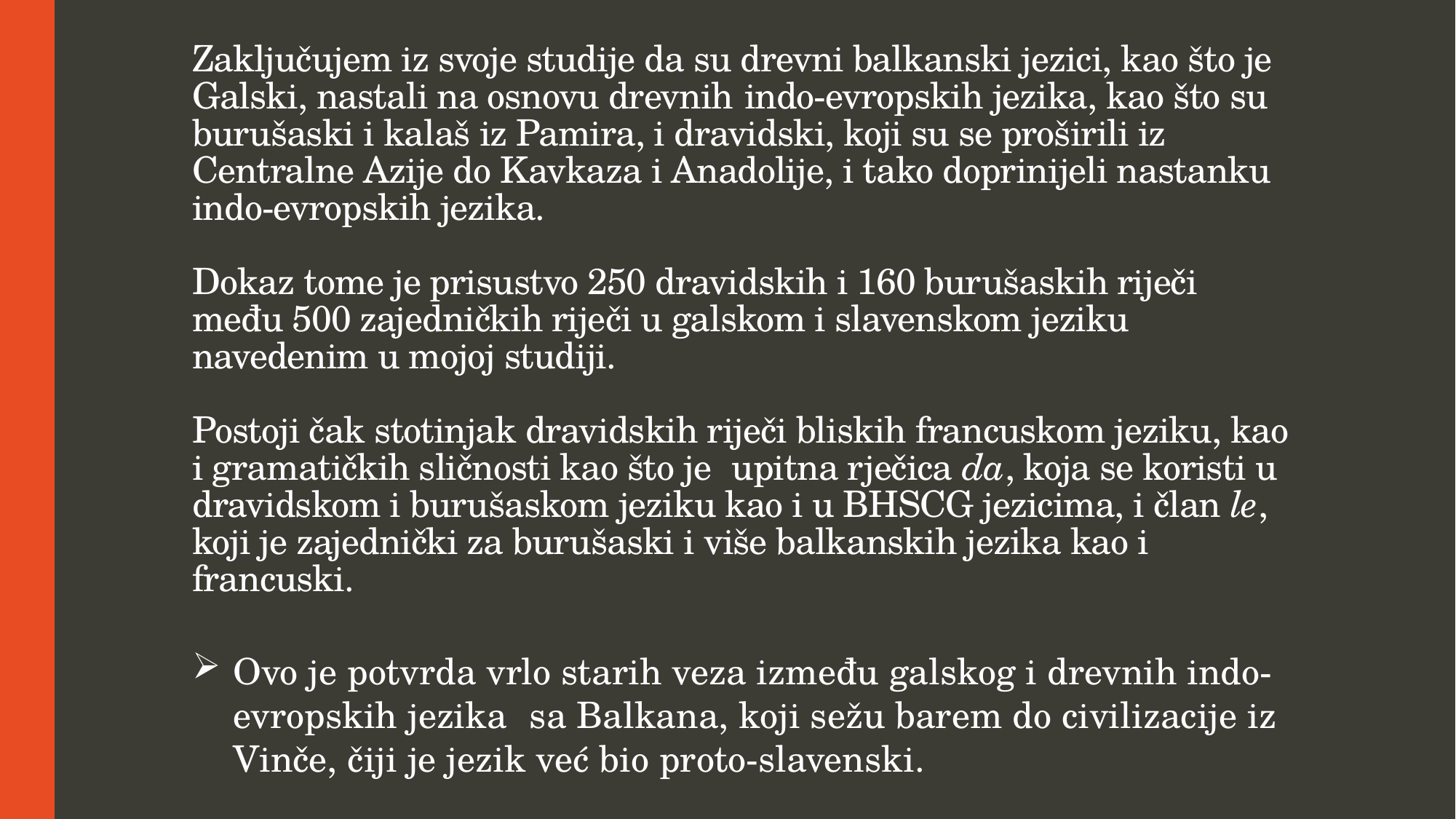

# Zaključujem iz svoje studije da su drevni balkanski jezici, kao što je Galski, nastali na osnovu drevnih indo-evropskih jezika, kao što su burušaski i kalaš iz Pamira, i dravidski, koji su se proširili iz Centralne Azije do Kavkaza i Anadolije, i tako doprinijeli nastanku indo-evropskih jezika. Dokaz tome je prisustvo 250 dravidskih i 160 burušaskih riječi među 500 zajedničkih riječi u galskom i slavenskom jeziku navedenim u mojoj studiji. Postoji čak stotinjak dravidskih riječi bliskih francuskom jeziku, kao i gramatičkih sličnosti kao što je  upitna rječica da, koja se koristi u dravidskom i burušaskom jeziku kao i u BHSCG jezicima, i član le, koji je zajednički za burušaski i više balkanskih jezika kao i francuski.
Ovo je potvrda vrlo starih veza između galskog i drevnih indo-evropskih jezika  sa Balkana, koji sežu barem do civilizacije iz Vinče, čiji je jezik već bio proto-slavenski.